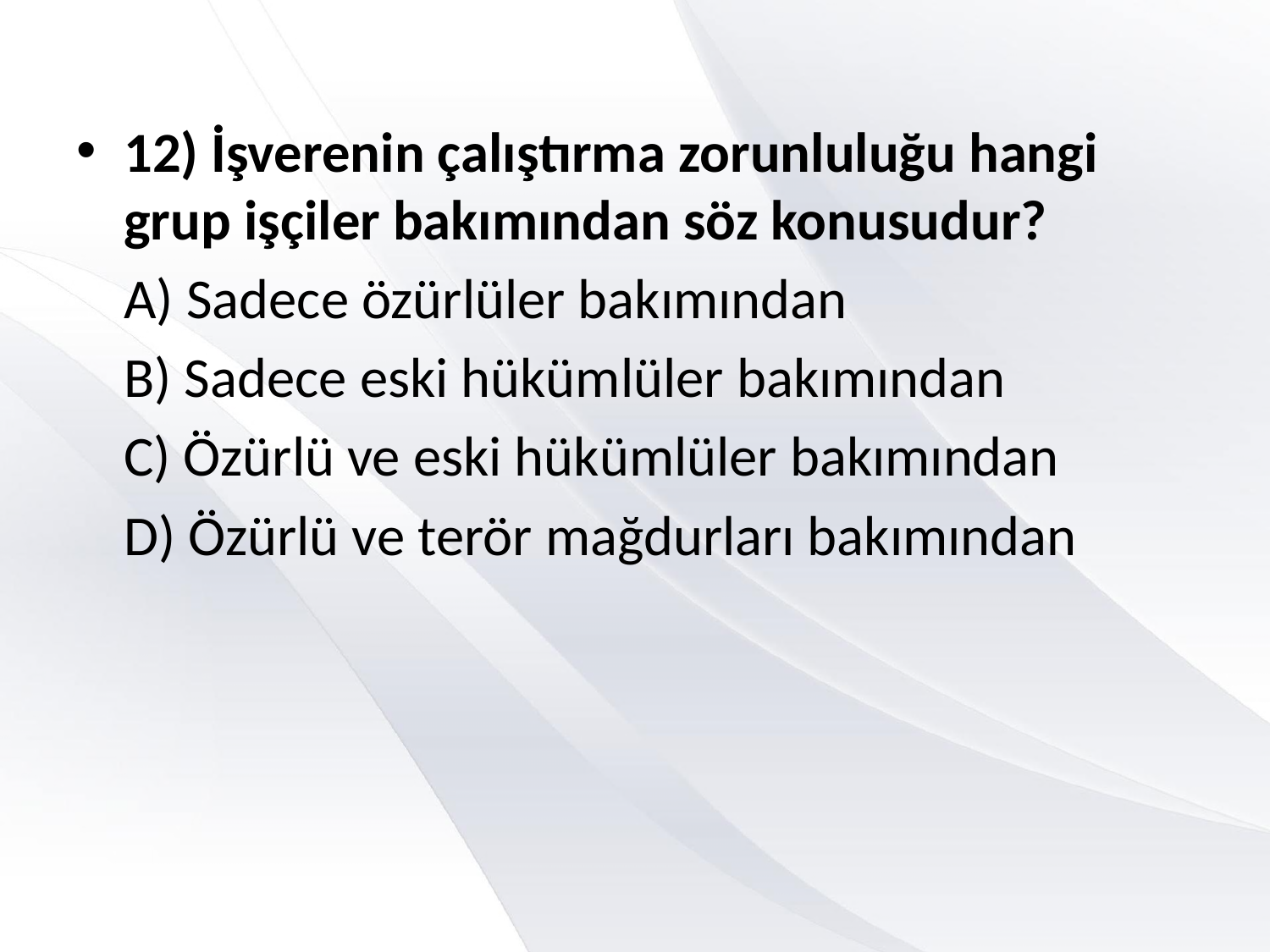

12) İşverenin çalıştırma zorunluluğu hangi grup işçiler bakımından söz konusudur?
	A) Sadece özürlüler bakımından
	B) Sadece eski hükümlüler bakımından
	C) Özürlü ve eski hükümlüler bakımından
	D) Özürlü ve terör mağdurları bakımından